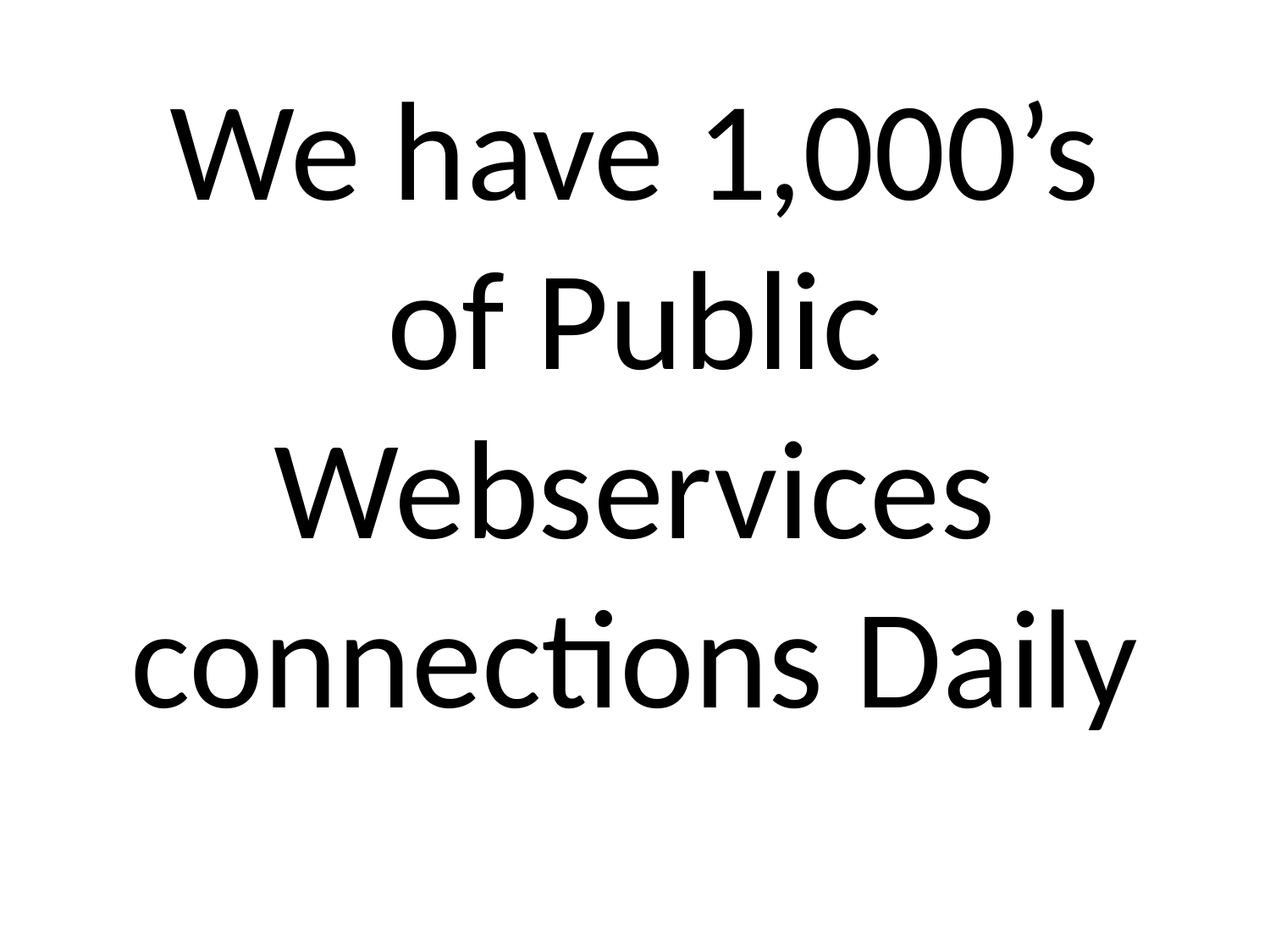

# We have 1,000’s of Public Webservices connections Daily